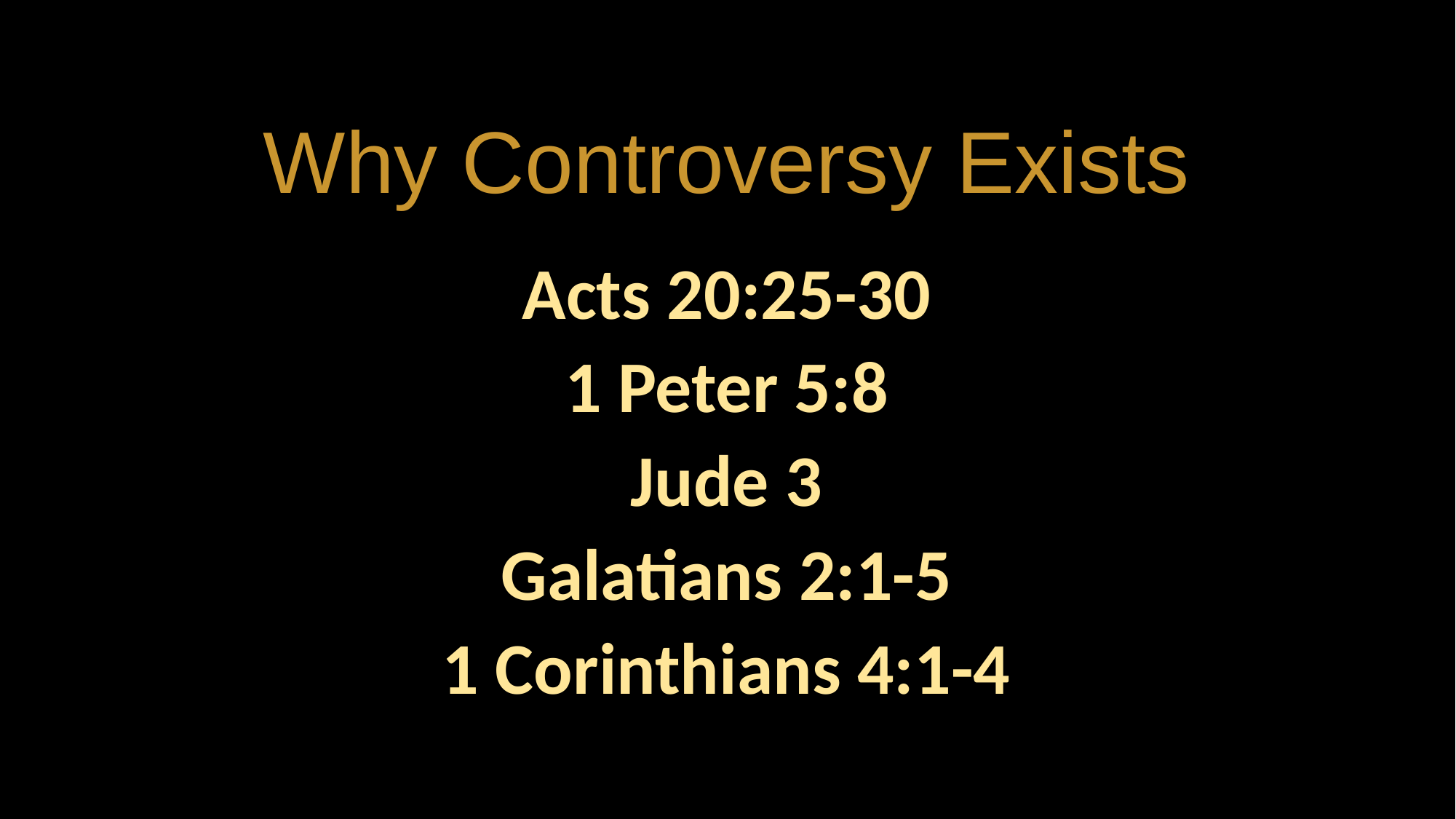

# Why Controversy Exists
Acts 20:25-30
1 Peter 5:8
Jude 3
Galatians 2:1-5
1 Corinthians 4:1-4